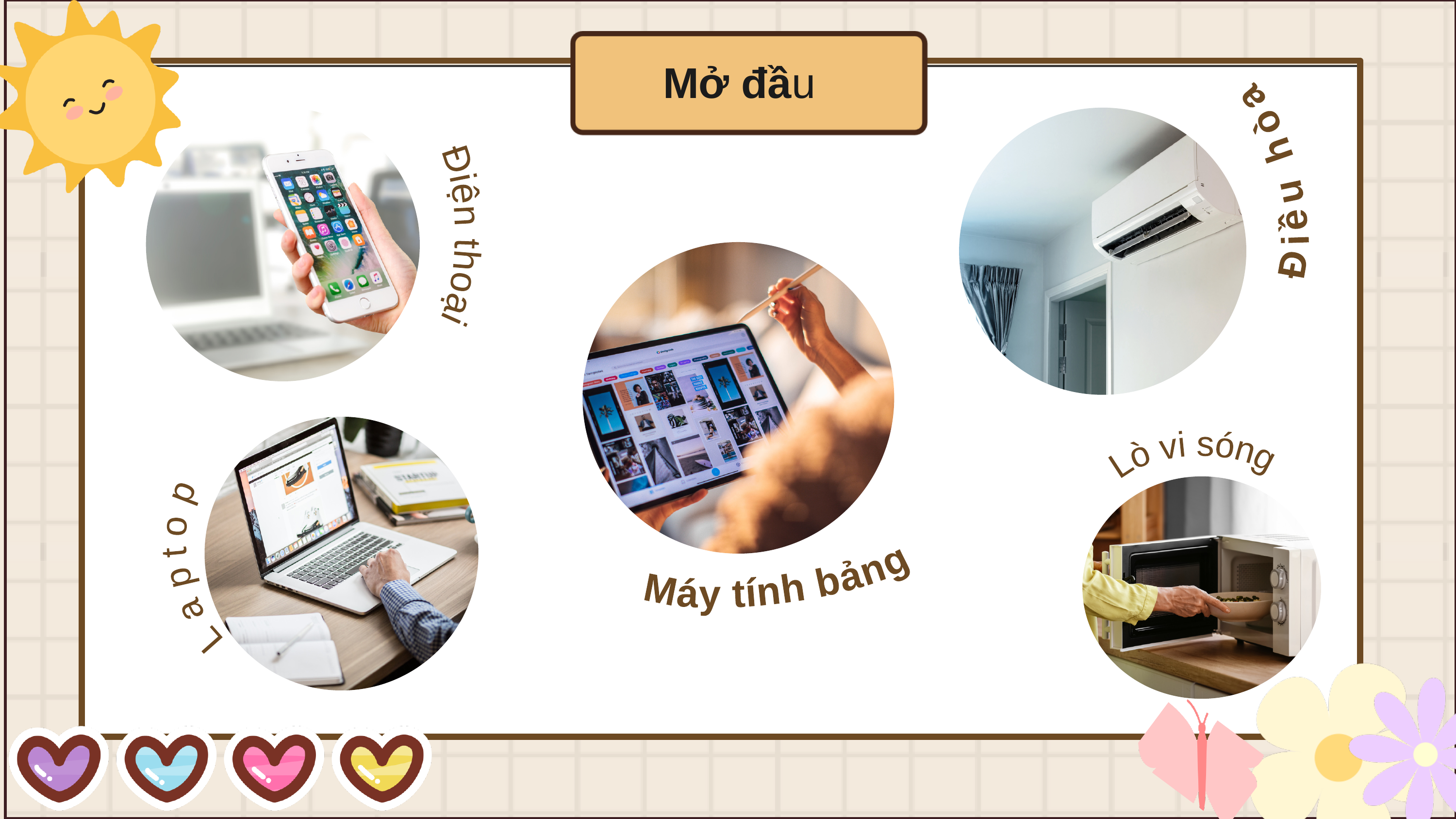

Mở đầu

Điều hòa
Điện thoại

Lò vi sóng

 Laptop
Máy tính bảng